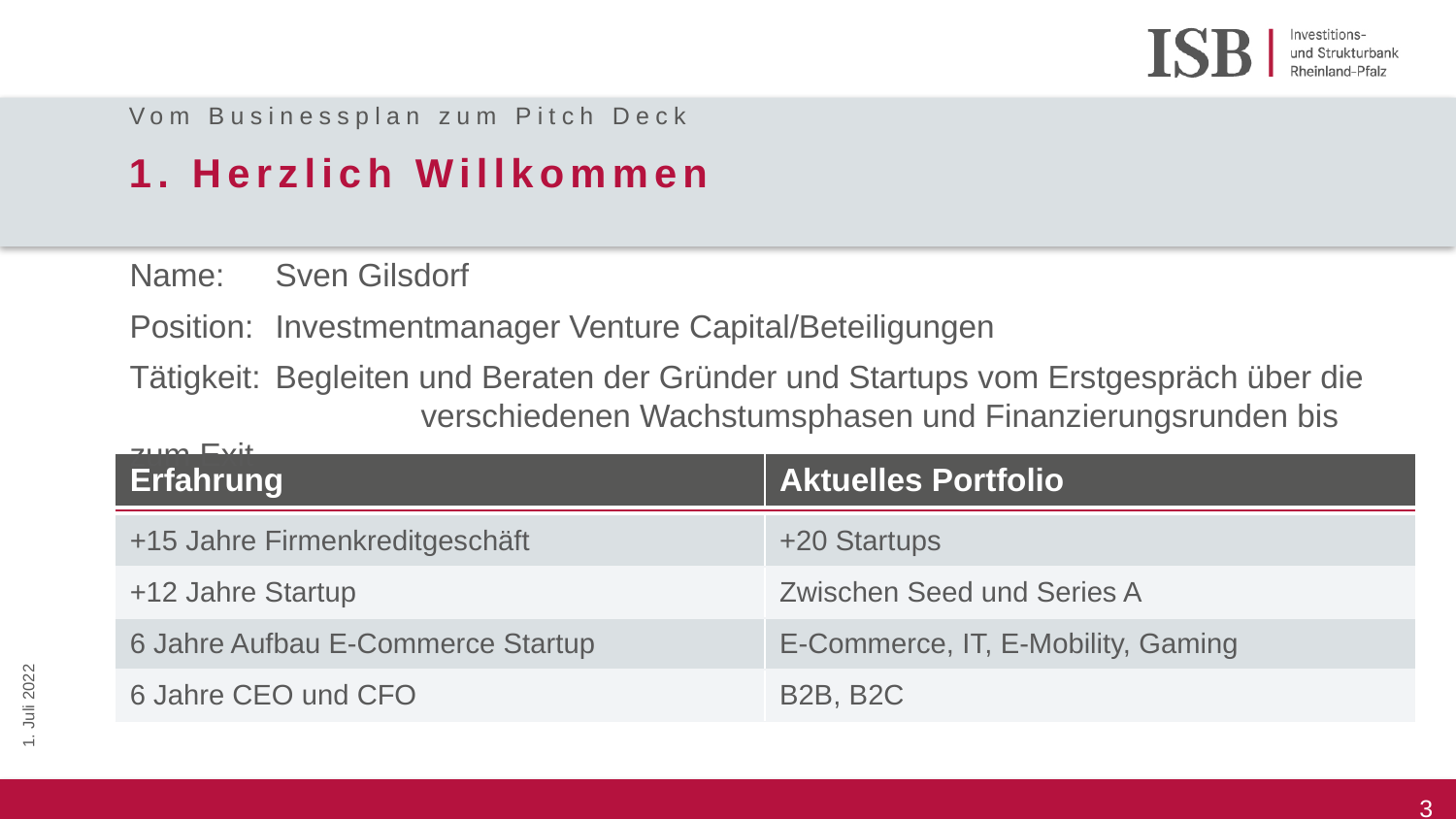

Vom Businessplan zum Pitch Deck
# 1. Herzlich Willkommen

Name:	Sven Gilsdorf
Position:	Investmentmanager Venture Capital/Beteiligungen
Tätigkeit:	Begleiten und Beraten der Gründer und Startups vom Erstgespräch über die 		verschiedenen Wachstumsphasen und Finanzierungsrunden bis zum Exit
| Erfahrung | Aktuelles Portfolio |
| --- | --- |
|  |  |
|  |  |
| +15 Jahre Firmenkreditgeschäft | +20 Startups |
| +12 Jahre Startup | Zwischen Seed und Series A |
| 6 Jahre Aufbau E-Commerce Startup | E-Commerce, IT, E-Mobility, Gaming |
| 6 Jahre CEO und CFO | B2B, B2C |
1. Juli 2022